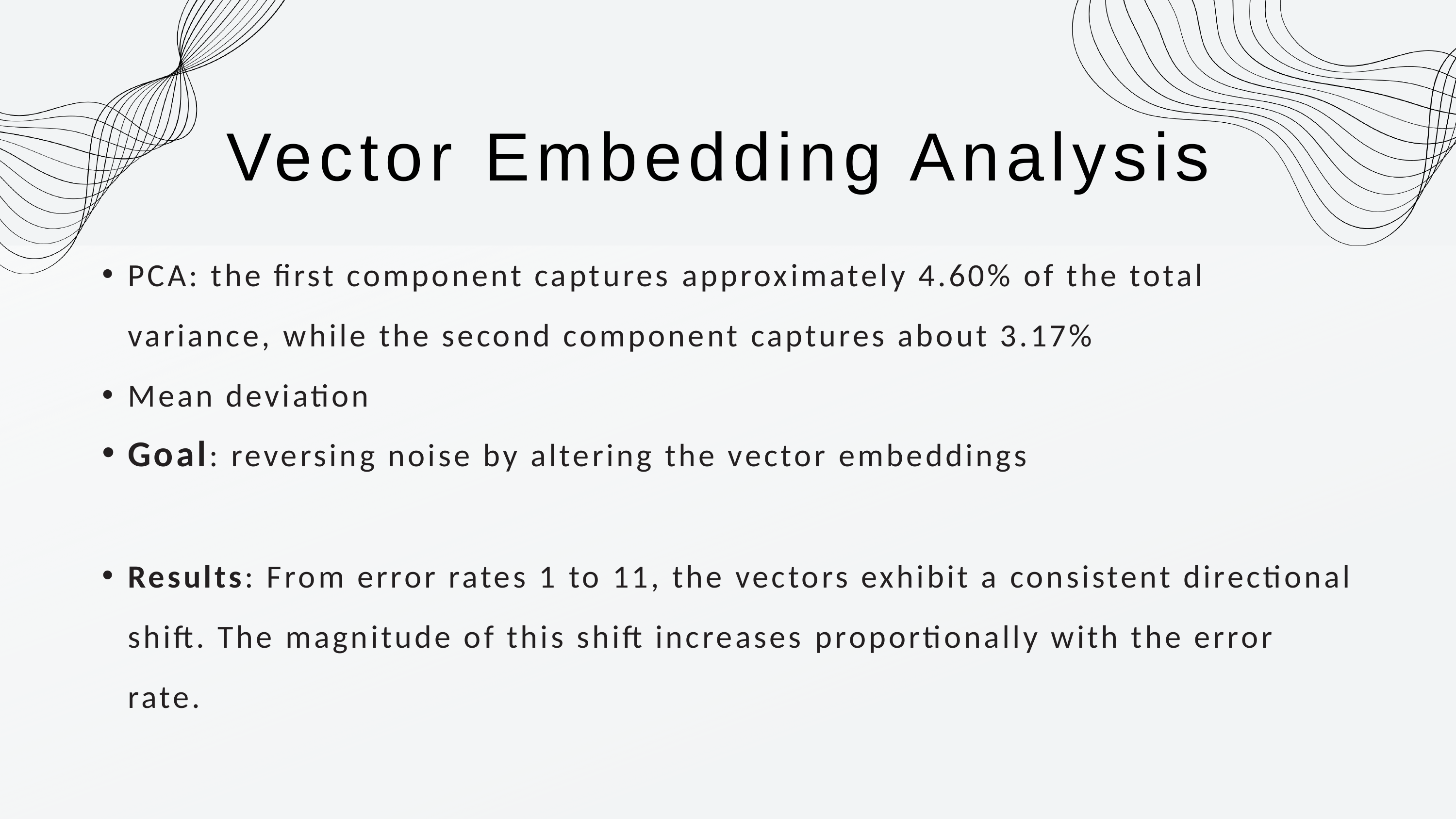

Vector Embedding Analysis
PCA: the first component captures approximately 4.60% of the total variance, while the second component captures about 3.17%
Mean deviation
Goal: reversing noise by altering the vector embeddings

Results: From error rates 1 to 11, the vectors exhibit a consistent directional shift. The magnitude of this shift increases proportionally with the error rate.